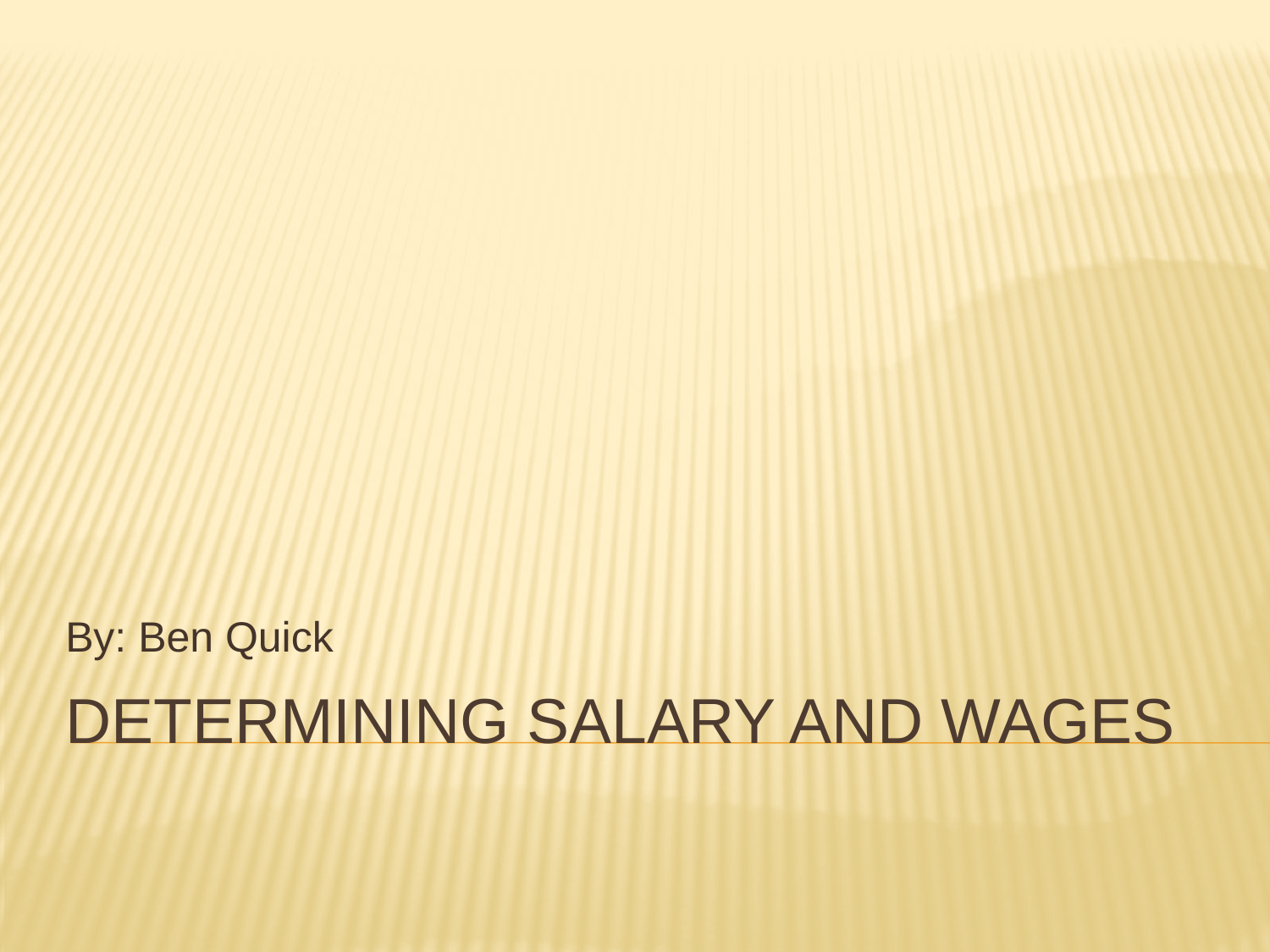

By: Ben Quick
# Determining salary and wages